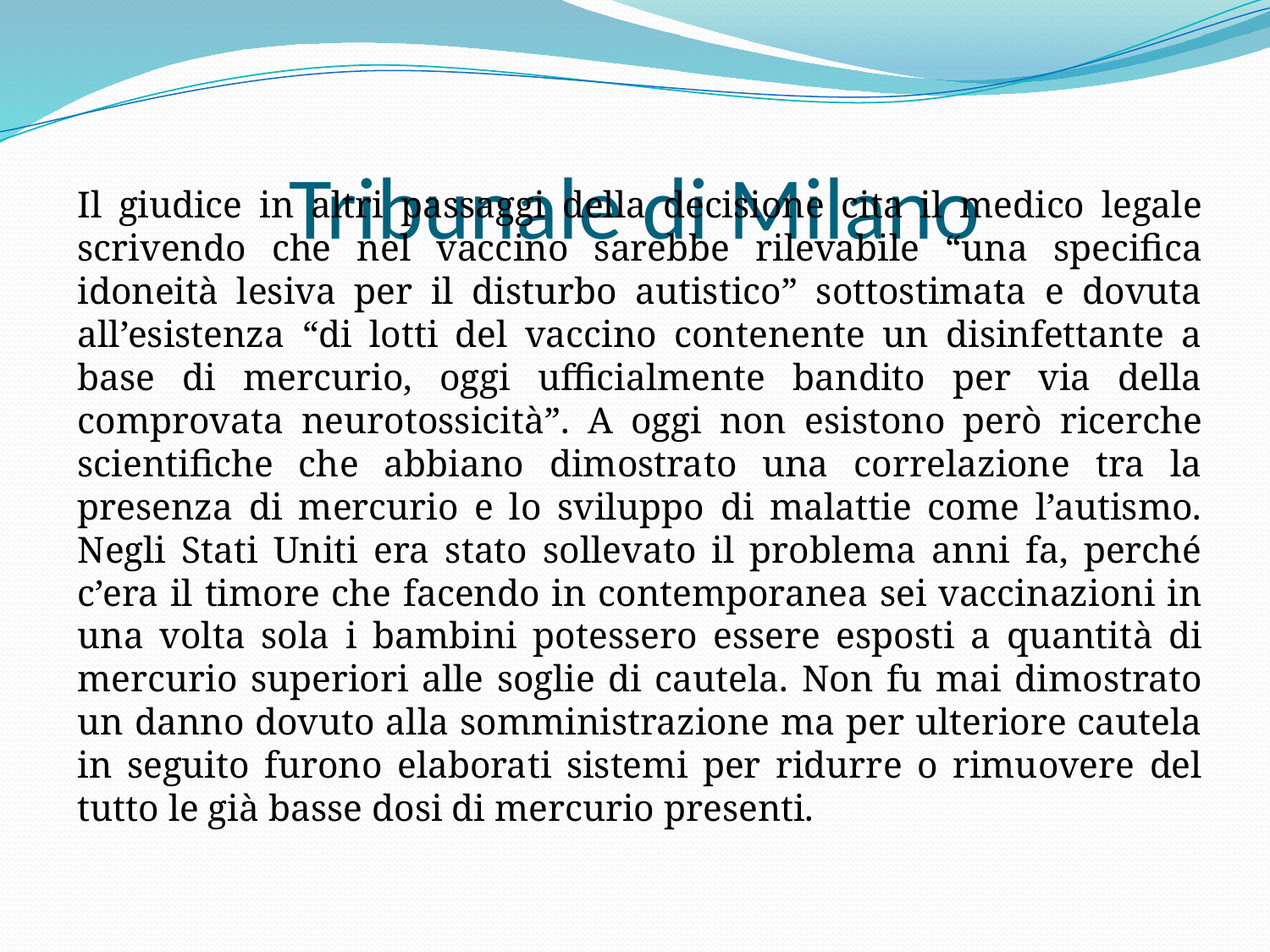

# Tribunale di Milano
Il giudice in altri passaggi della decisione cita il medico legale scrivendo che nel vaccino sarebbe rilevabile “una specifica idoneità lesiva per il disturbo autistico” sottostimata e dovuta all’esistenza “di lotti del vaccino contenente un disinfettante a base di mercurio, oggi ufficialmente bandito per via della comprovata neurotossicità”. A oggi non esistono però ricerche scientifiche che abbiano dimostrato una correlazione tra la presenza di mercurio e lo sviluppo di malattie come l’autismo. Negli Stati Uniti era stato sollevato il problema anni fa, perché c’era il timore che facendo in contemporanea sei vaccinazioni in una volta sola i bambini potessero essere esposti a quantità di mercurio superiori alle soglie di cautela. Non fu mai dimostrato un danno dovuto alla somministrazione ma per ulteriore cautela in seguito furono elaborati sistemi per ridurre o rimuovere del tutto le già basse dosi di mercurio presenti.